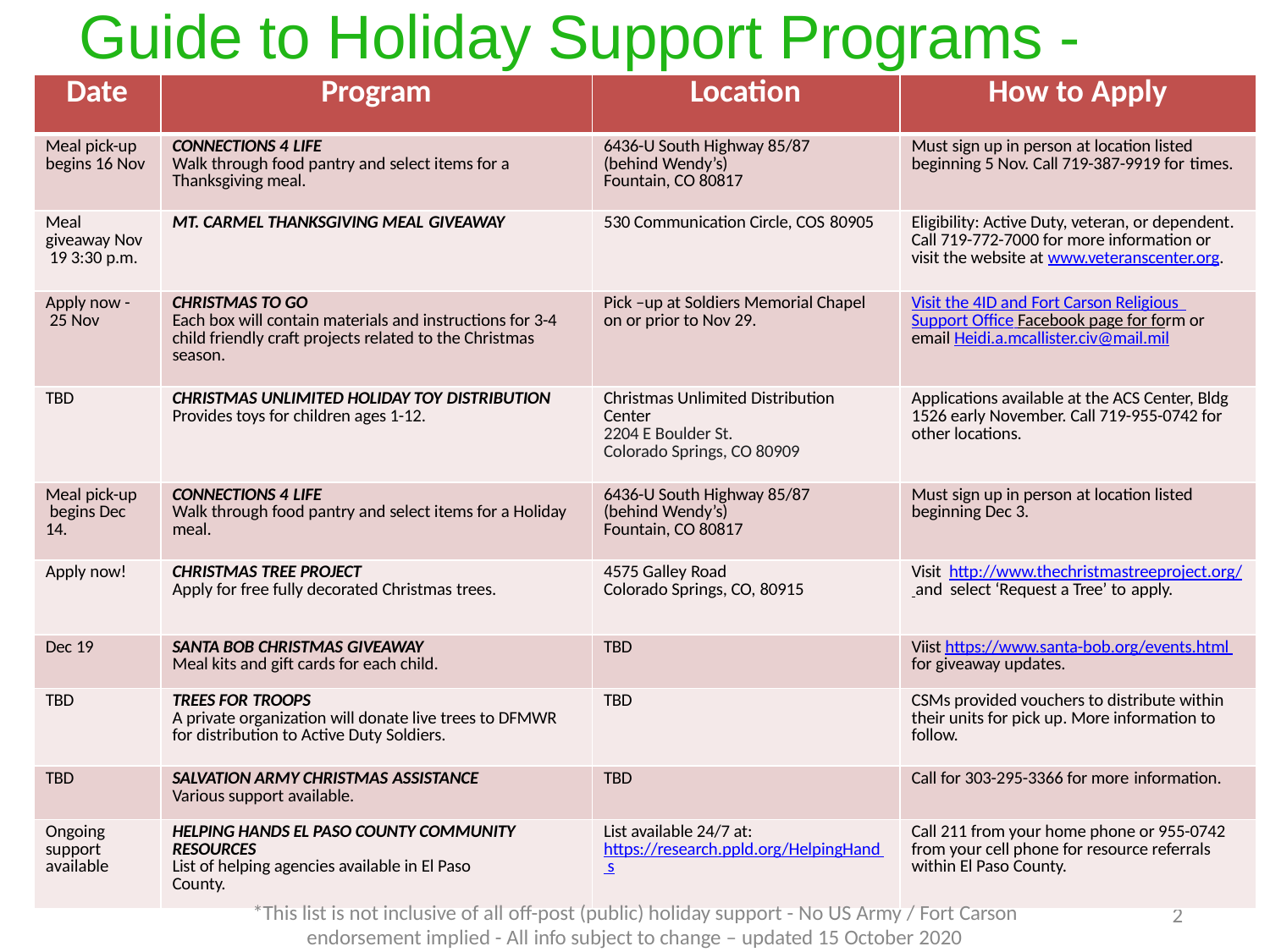

# Guide to Holiday Support Programs - 2020
| Date | Program | Location | How to Apply |
| --- | --- | --- | --- |
| Meal pick-up begins 16 Nov | CONNECTIONS 4 LIFE Walk through food pantry and select items for a Thanksgiving meal. | 6436-U South Highway 85/87 (behind Wendy’s) Fountain, CO 80817 | Must sign up in person at location listed beginning 5 Nov. Call 719-387-9919 for times. |
| Meal giveaway Nov 19 3:30 p.m. | MT. CARMEL THANKSGIVING MEAL GIVEAWAY | 530 Communication Circle, COS 80905 | Eligibility: Active Duty, veteran, or dependent. Call 719-772-7000 for more information or visit the website at www.veteranscenter.org. |
| Apply now - 25 Nov | CHRISTMAS TO GO Each box will contain materials and instructions for 3-4 child friendly craft projects related to the Christmas season. | Pick –up at Soldiers Memorial Chapel on or prior to Nov 29. | Visit the 4ID and Fort Carson Religious Support Office Facebook page for form or email Heidi.a.mcallister.civ@mail.mil |
| TBD | CHRISTMAS UNLIMITED HOLIDAY TOY DISTRIBUTION Provides toys for children ages 1-12. | Christmas Unlimited Distribution Center 2204 E Boulder St. Colorado Springs, CO 80909 | Applications available at the ACS Center, Bldg 1526 early November. Call 719-955-0742 for other locations. |
| Meal pick-up begins Dec 14. | CONNECTIONS 4 LIFE Walk through food pantry and select items for a Holiday meal. | 6436-U South Highway 85/87 (behind Wendy’s) Fountain, CO 80817 | Must sign up in person at location listed beginning Dec 3. |
| Apply now! | CHRISTMAS TREE PROJECT Apply for free fully decorated Christmas trees. | 4575 Galley Road Colorado Springs, CO, 80915 | Visit http://www.thechristmastreeproject.org/ and select ‘Request a Tree’ to apply. |
| Dec 19 | SANTA BOB CHRISTMAS GIVEAWAY Meal kits and gift cards for each child. | TBD | Viist https://www.santa-bob.org/events.html for giveaway updates. |
| TBD | TREES FOR TROOPS A private organization will donate live trees to DFMWR for distribution to Active Duty Soldiers. | TBD | CSMs provided vouchers to distribute within their units for pick up. More information to follow. |
| TBD | SALVATION ARMY CHRISTMAS ASSISTANCE Various support available. | TBD | Call for 303-295-3366 for more information. |
| Ongoing support available | HELPING HANDS EL PASO COUNTY COMMUNITY RESOURCES List of helping agencies available in El Paso County. | List available 24/7 at: https://research.ppld.org/HelpingHand s | Call 211 from your home phone or 955-0742 from your cell phone for resource referrals within El Paso County. |

*This list is not inclusive of all off-post (public) holiday support - No US Army / Fort Carson  endorsement implied - All info subject to change – updated 15 October 2020
2